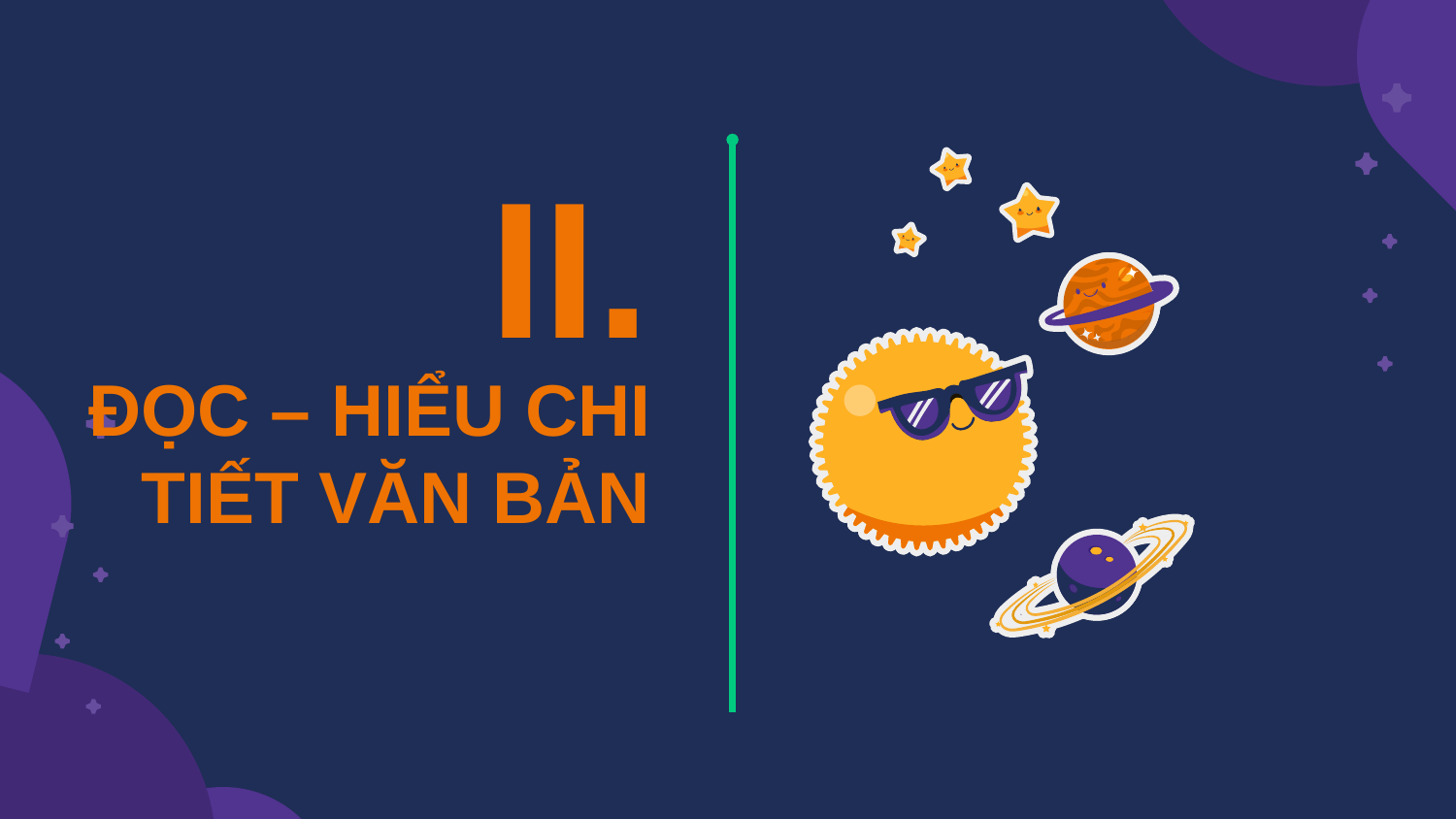

II.
# ĐỌC – HIỂU CHI TIẾT VĂN BẢN